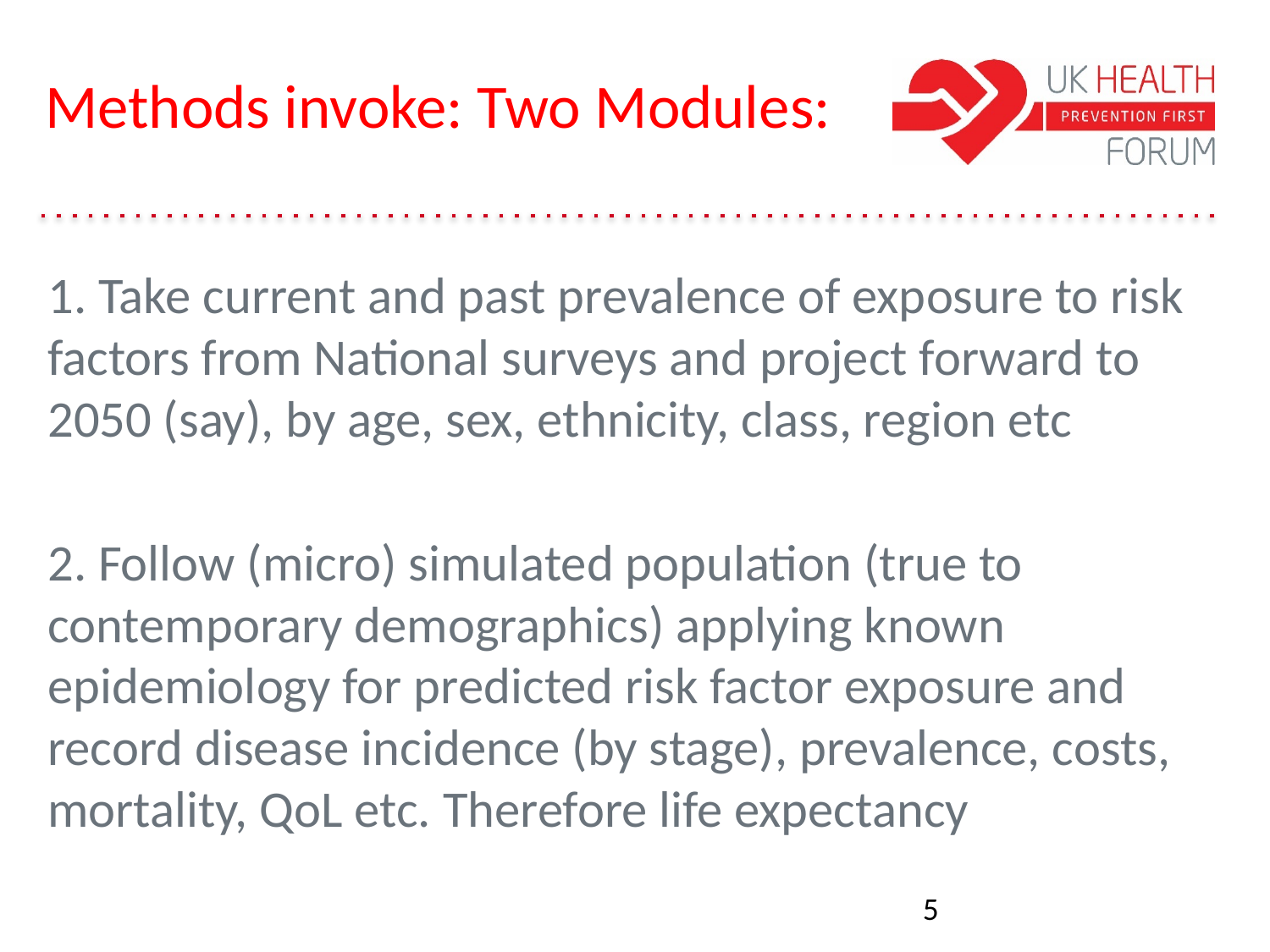

# Methods invoke: Two Modules:
1. Take current and past prevalence of exposure to risk factors from National surveys and project forward to 2050 (say), by age, sex, ethnicity, class, region etc

2. Follow (micro) simulated population (true to contemporary demographics) applying known epidemiology for predicted risk factor exposure and record disease incidence (by stage), prevalence, costs, mortality, QoL etc. Therefore life expectancy

5